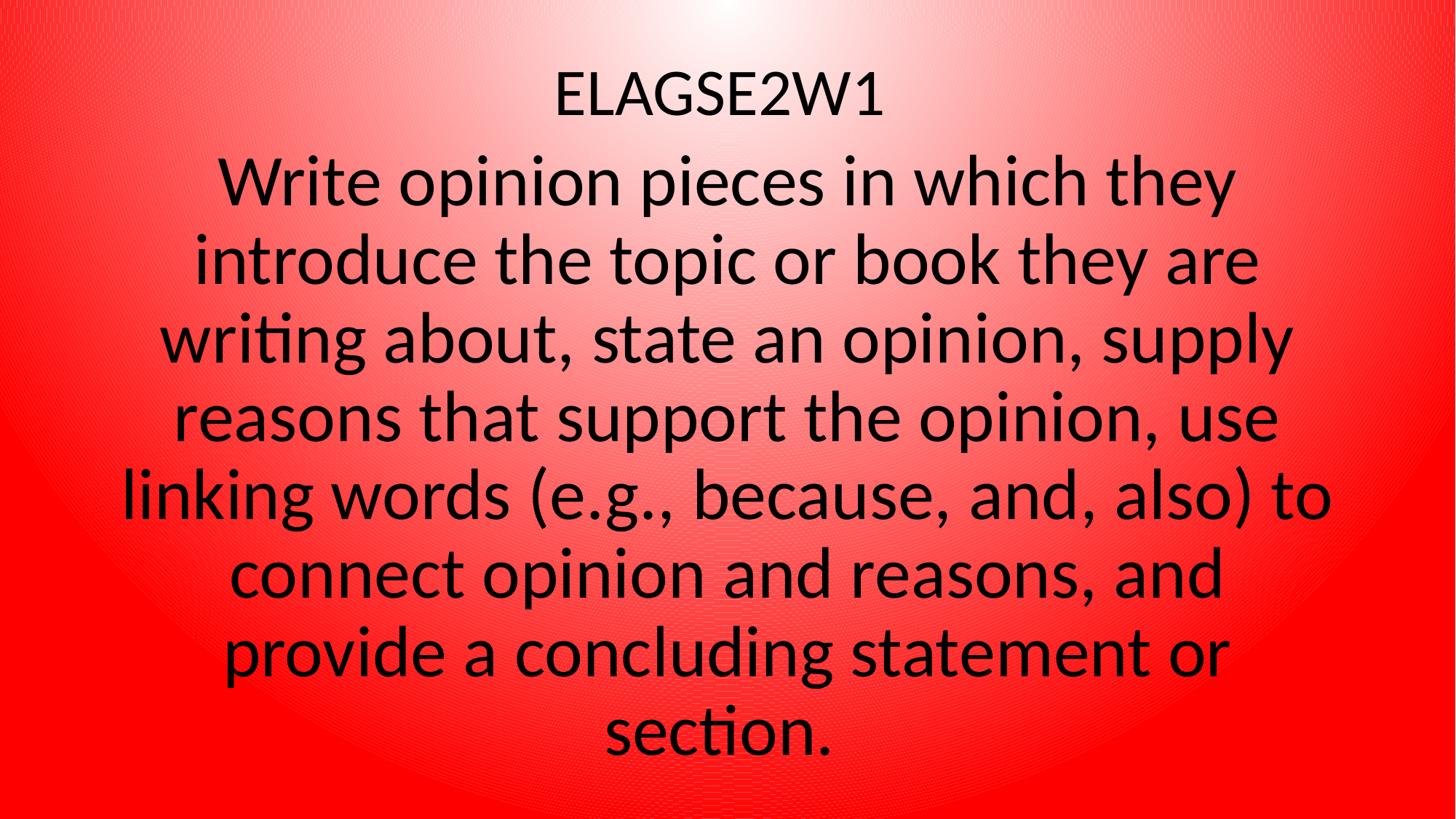

# ELAGSE2W1
Write opinion pieces in which they introduce the topic or book they are writing about, state an opinion, supply reasons that support the opinion, use linking words (e.g., because, and, also) to connect opinion and reasons, and provide a concluding statement or section.